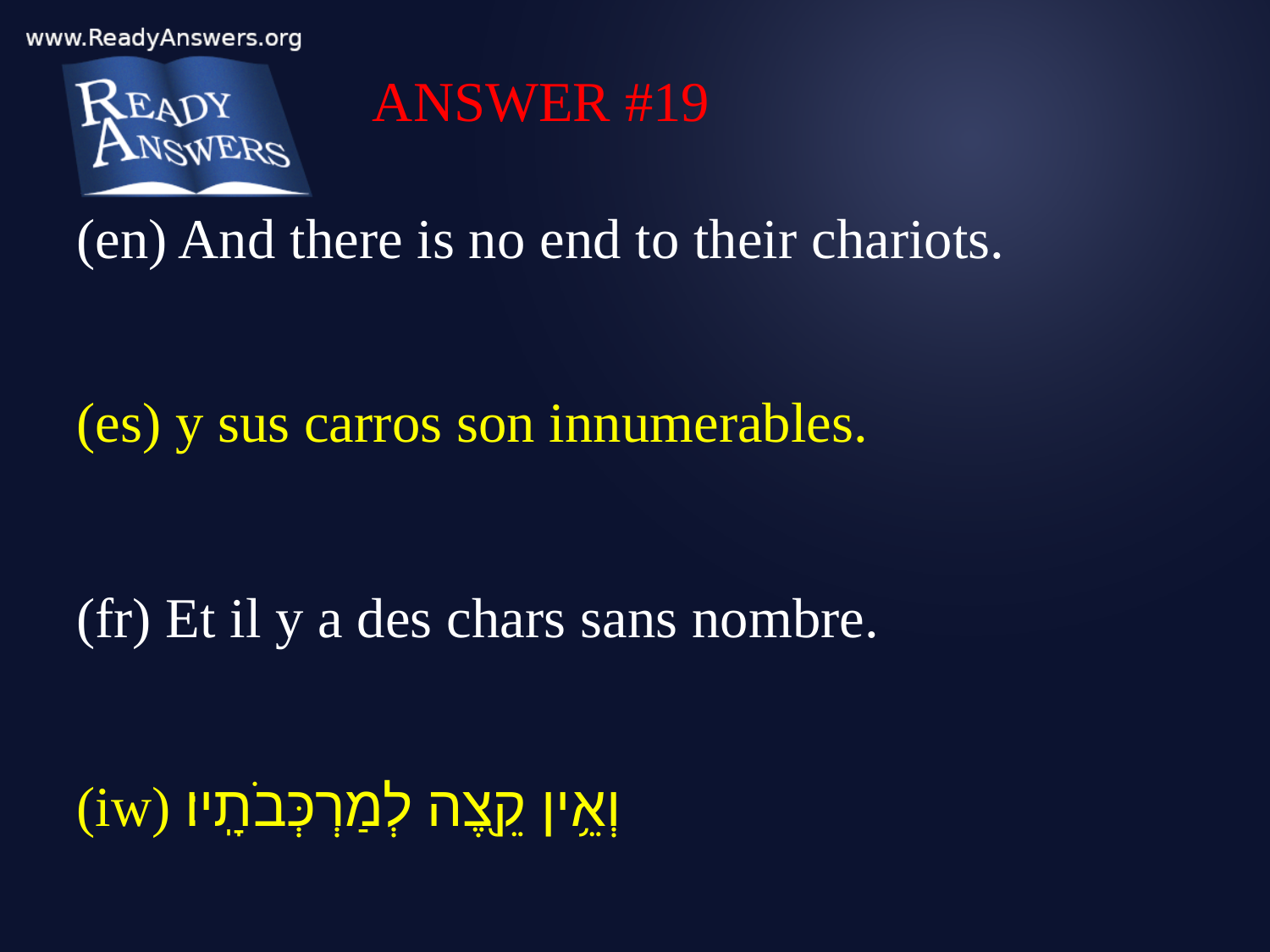

ANSWER #19
(en) And there is no end to their chariots.
(es) y sus carros son innumerables.
(fr) Et il y a des chars sans nombre.
(iw) וְאֵ֥ין קֵ֖צֶה לְמַרְכְּבֹתָֽיו׃